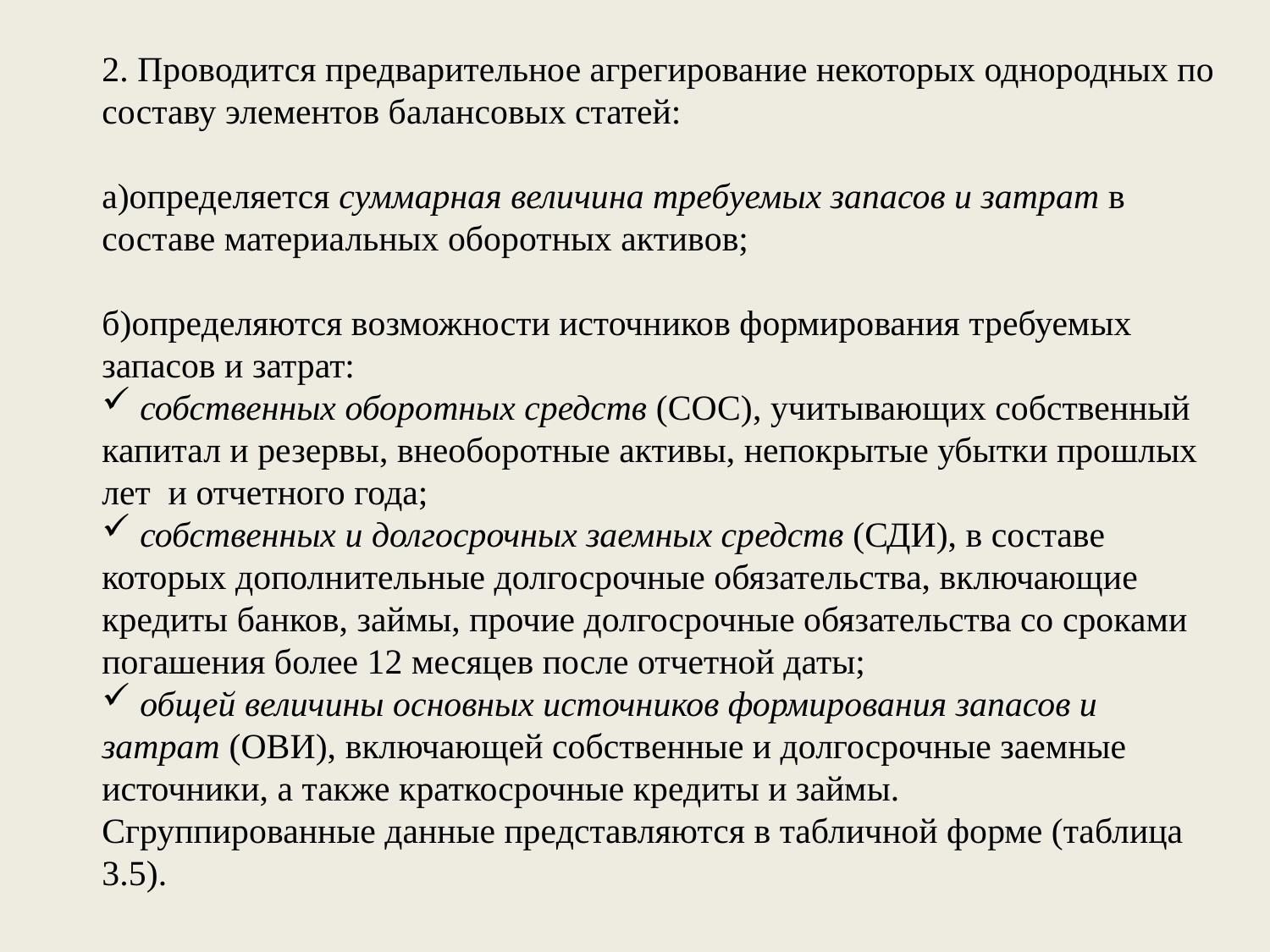

2. Проводится предварительное агрегирование некоторых однородных по составу элементов балансовых статей:

а)определяется суммарная величина требуемых запасов и затрат в составе материальных оборотных активов;

б)определяются возможности источников формирования требуемых запасов и затрат:
 собственных оборотных средств (СОС), учитывающих собственный капитал и резервы, внеоборотные активы, непокрытые убытки прошлых лет  и отчетного года;
 собственных и долгосрочных заемных средств (СДИ), в составе которых дополнительные долгосрочные обязательства, включающие кредиты банков, займы, прочие долгосрочные обязательства со сроками погашения более 12 месяцев после отчетной даты;
 общей величины основных источников формирования запасов и затрат (ОВИ), включающей собственные и долгосрочные заемные источники, а также краткосрочные кредиты и займы.
Сгруппированные данные представляются в табличной форме (таблица 3.5).